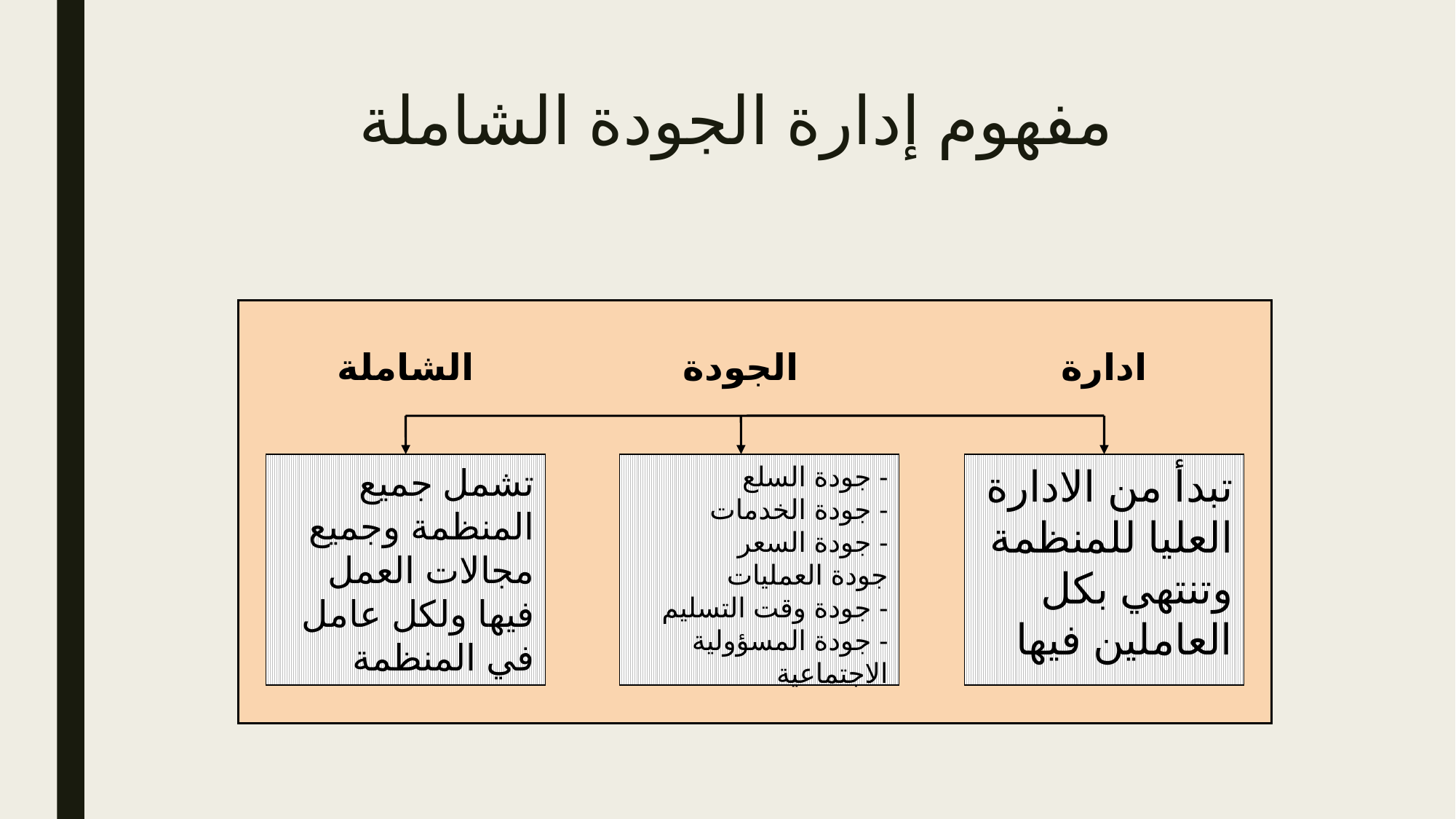

# مفهوم إدارة الجودة الشاملة

الشاملة
الجودة
ادارة

تشمل جميع المنظمة وجميع مجالات العمل فيها ولكل عامل في المنظمة
- جودة السلع
- جودة الخدمات
- جودة السعر
جودة العمليات
- جودة وقت التسليم
- جودة المسؤولية الاجتماعية
تبدأ من الادارة العليا للمنظمة وتنتهي بكل العاملين فيها